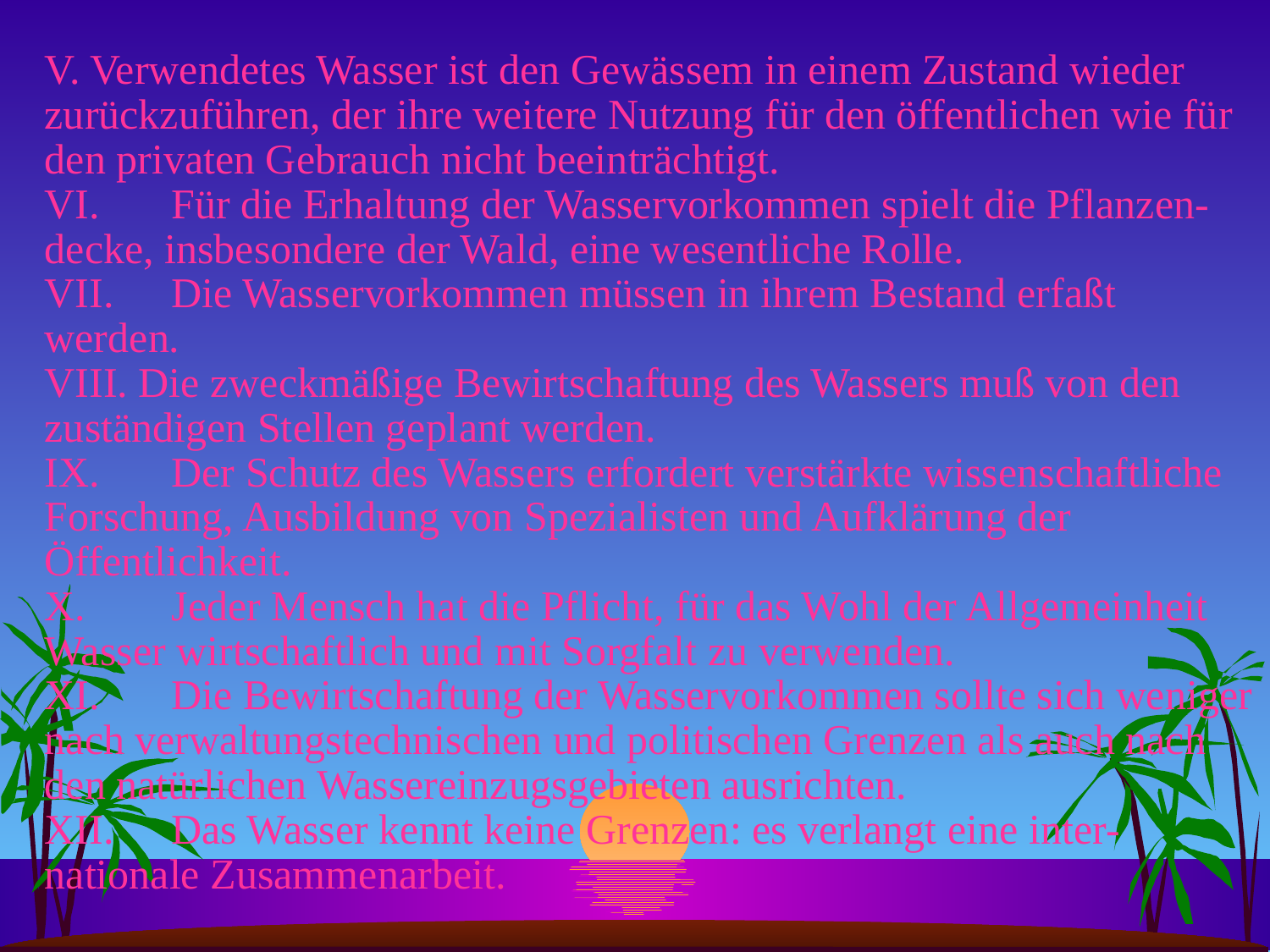

V. Verwendetes Wasser ist den Gewässem in einem Zustand wieder zurückzuführen, der ihre weitere Nutzung für den öffentlichen wie für den privaten Gebrauch nicht beeinträchtigt.
VI.	Für die Erhaltung der Wasservorkommen spielt die Pflanzen-decke, insbesondere der Wald, eine wesentliche Rolle.
VII.	Die Wasservorkommen müssen in ihrem Bestand erfaßt werden.
VIII. Die zweckmäßige Bewirtschaftung des Wassers muß von den zuständigen Stellen geplant werden.
IX.	Der Schutz des Wassers erfordert verstärkte wissenschaftliche Forschung, Ausbildung von Spezialisten und Aufklärung der Öffentlichkeit.
X.	Jeder Mensch hat die Pflicht, für das Wohl der Allgemeinheit Wasser wirtschaftlich und mit Sorgfalt zu verwenden.
XI.	Die Bewirtschaftung der Wasservorkommen sollte sich weniger nach verwaltungstechnischen und politischen Grenzen als auch nach den natürlichen Wassereinzugsgebieten ausrichten.
XII.	Das Wasser kennt keine Grenzen: es verlangt eine inter-nationale Zusammenarbeit.